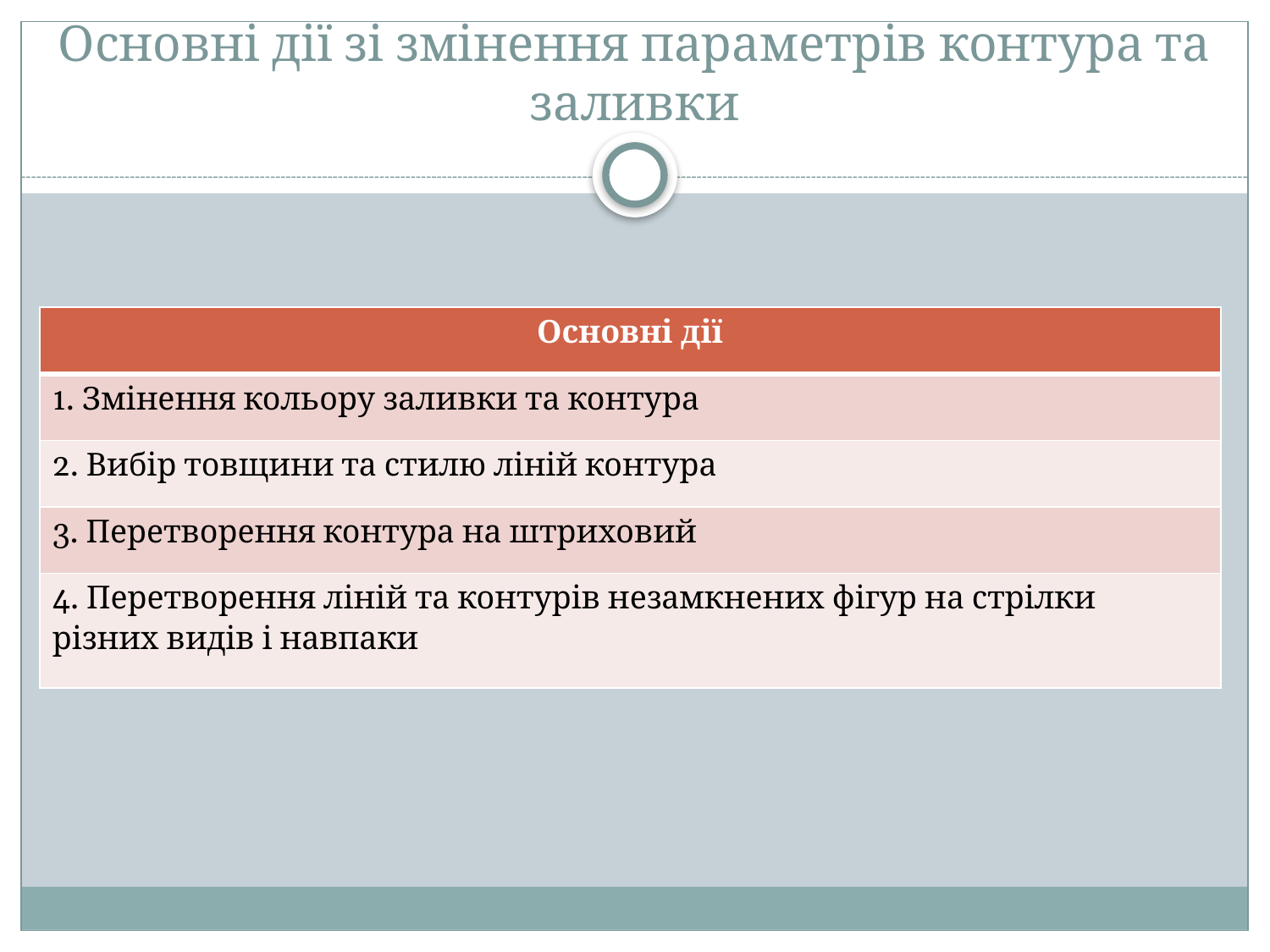

# Основні дії зі змінення параметрів контура та заливки
| Основні дії |
| --- |
| 1. Змінення кольору заливки та контура |
| 2. Вибір товщини та стилю ліній контура |
| 3. Перетворення контура на штриховий |
| 4. Перетворення ліній та контурів незамкнених фігур на стрілки різних видів і навпаки |